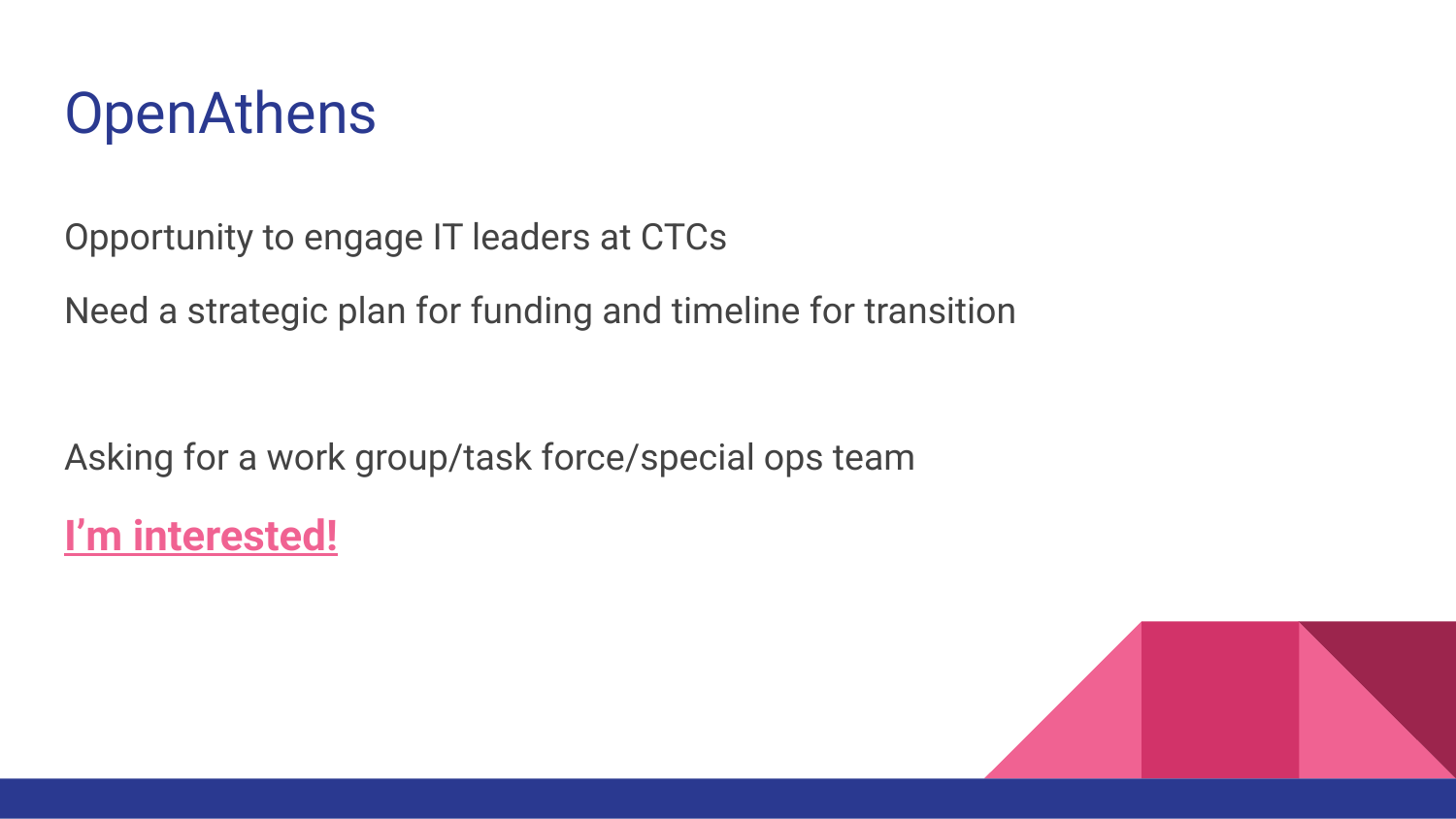

# OpenAthens
Opportunity to engage IT leaders at CTCs
Need a strategic plan for funding and timeline for transition

Asking for a work group/task force/special ops team
I’m interested!